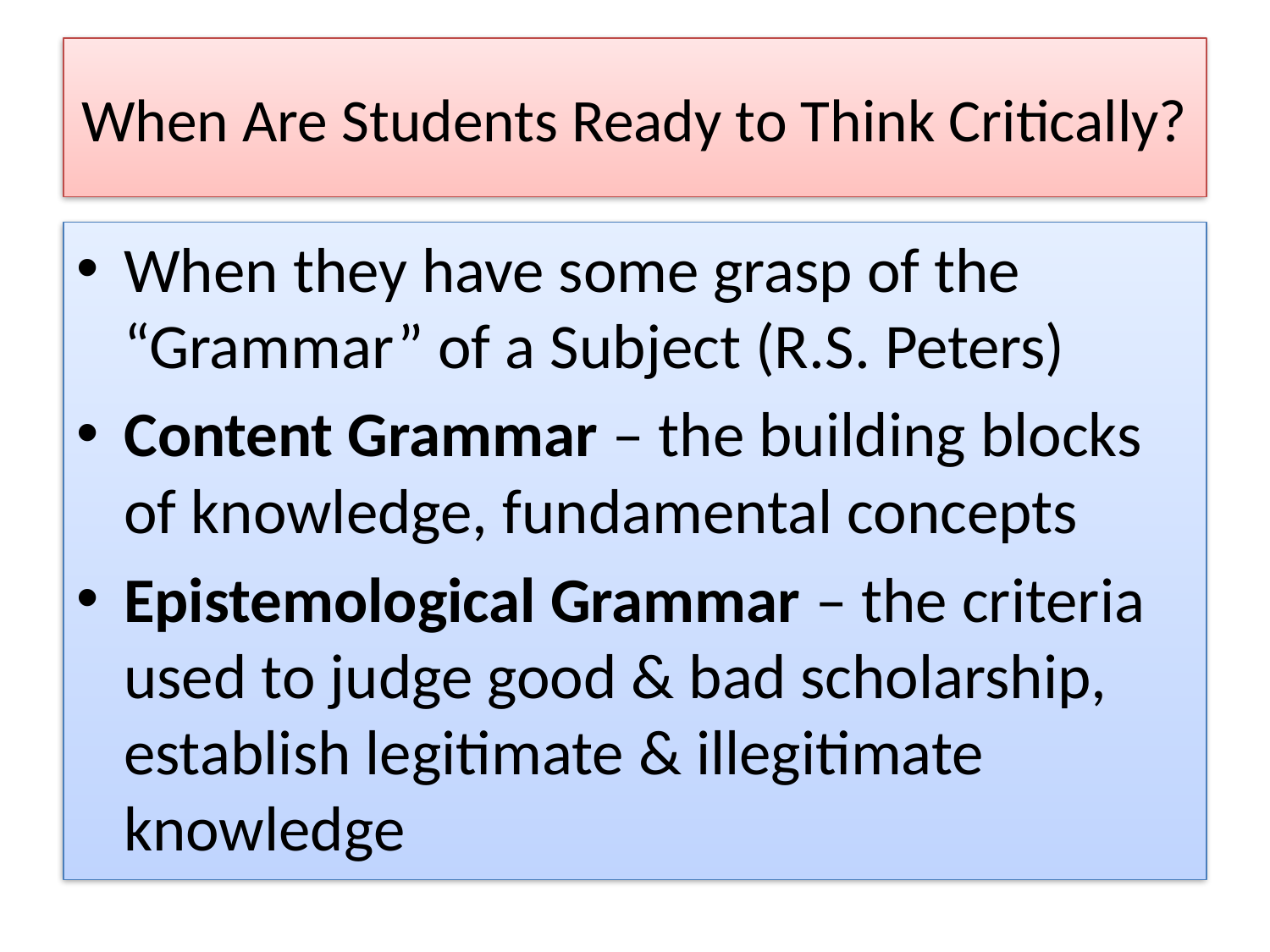

# When Are Students Ready to Think Critically?
When they have some grasp of the “Grammar” of a Subject (R.S. Peters)
Content Grammar – the building blocks of knowledge, fundamental concepts
Epistemological Grammar – the criteria used to judge good & bad scholarship, establish legitimate & illegitimate knowledge